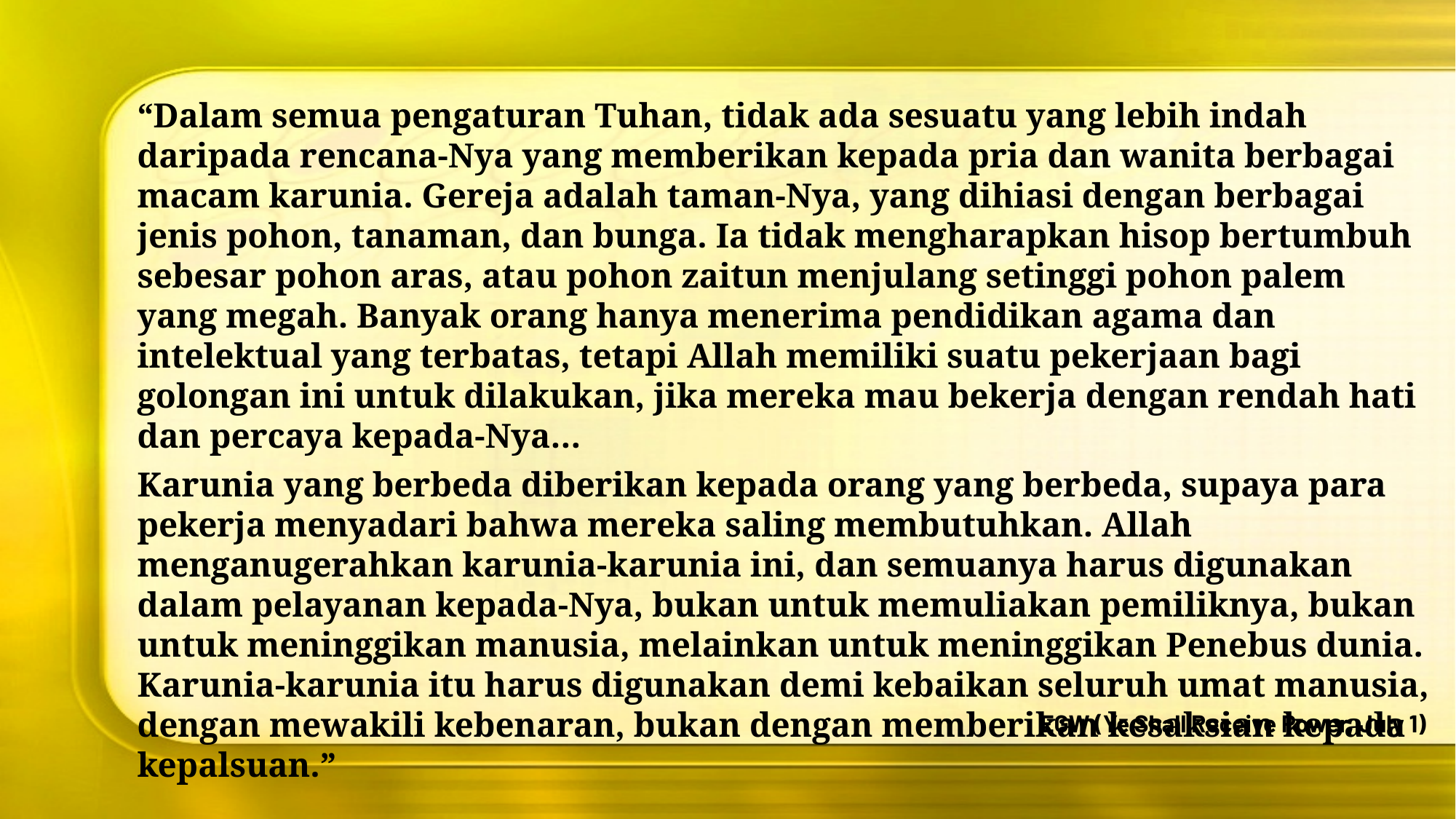

“Dalam semua pengaturan Tuhan, tidak ada sesuatu yang lebih indah daripada rencana-Nya yang memberikan kepada pria dan wanita berbagai macam karunia. Gereja adalah taman-Nya, yang dihiasi dengan berbagai jenis pohon, tanaman, dan bunga. Ia tidak mengharapkan hisop bertumbuh sebesar pohon aras, atau pohon zaitun menjulang setinggi pohon palem yang megah. Banyak orang hanya menerima pendidikan agama dan intelektual yang terbatas, tetapi Allah memiliki suatu pekerjaan bagi golongan ini untuk dilakukan, jika mereka mau bekerja dengan rendah hati dan percaya kepada-Nya…
Karunia yang berbeda diberikan kepada orang yang berbeda, supaya para pekerja menyadari bahwa mereka saling membutuhkan. Allah menganugerahkan karunia-karunia ini, dan semuanya harus digunakan dalam pelayanan kepada-Nya, bukan untuk memuliakan pemiliknya, bukan untuk meninggikan manusia, melainkan untuk meninggikan Penebus dunia. Karunia-karunia itu harus digunakan demi kebaikan seluruh umat manusia, dengan mewakili kebenaran, bukan dengan memberikan kesaksian kepada kepalsuan.”
EGW (Ye Shall Receive Power, July 1)